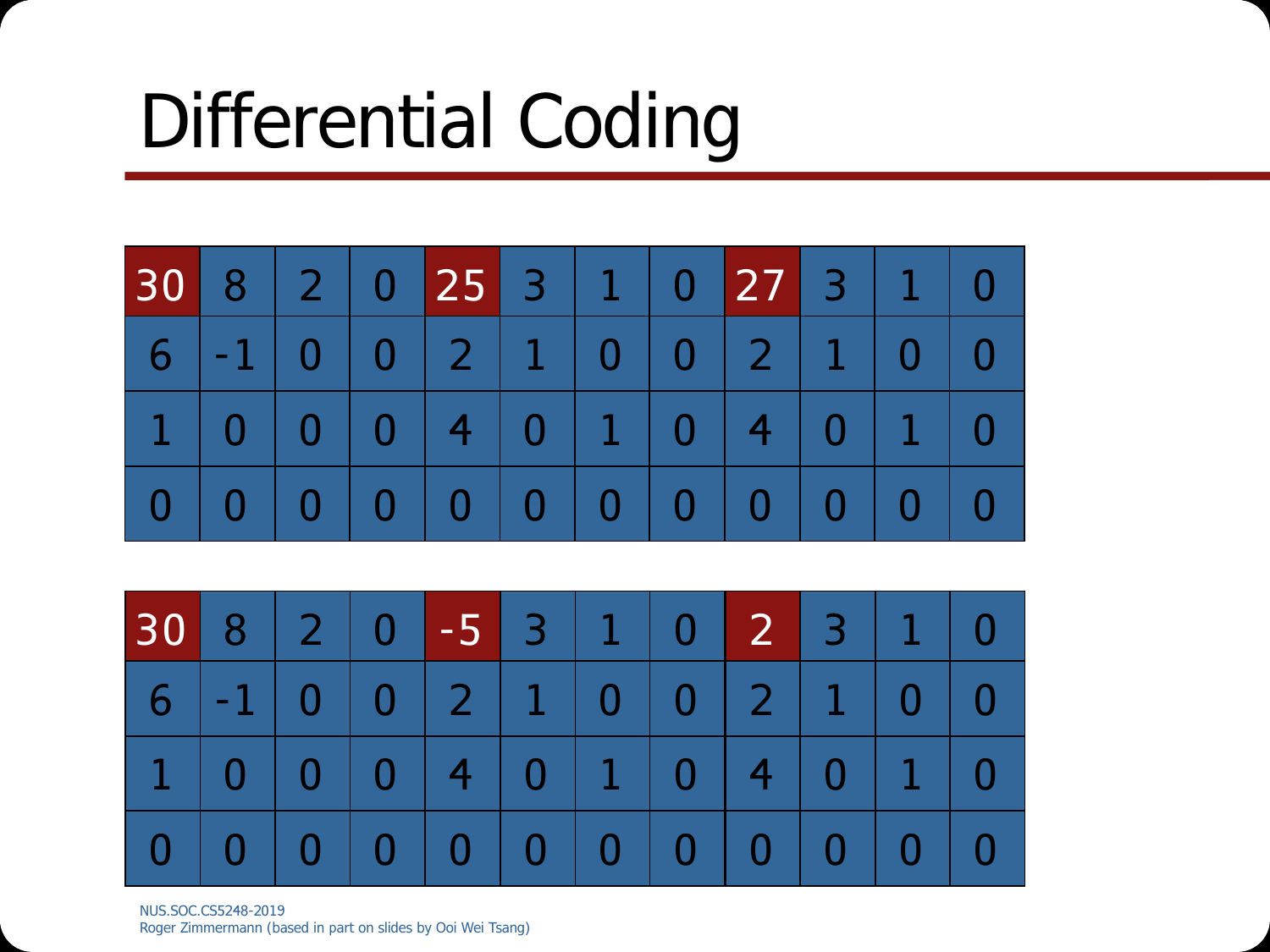

# Differential Coding
30
8
2
0
6
-1
0
0
1
0
0
0
0
0
0
0
25
3
1
0
2
1
0
0
4
0
1
0
0
0
0
0
27
3
1
0
2
1
0
0
4
0
1
0
0
0
0
0
30
8
2
0
6
-1
0
0
1
0
0
0
0
0
0
0
-5
3
1
0
2
1
0
0
4
0
1
0
0
0
0
0
2
3
1
0
2
1
0
0
4
0
1
0
0
0
0
0

NUS.SOC.CS5248-2019
Roger Zimmermann (based in part on slides by Ooi Wei Tsang)